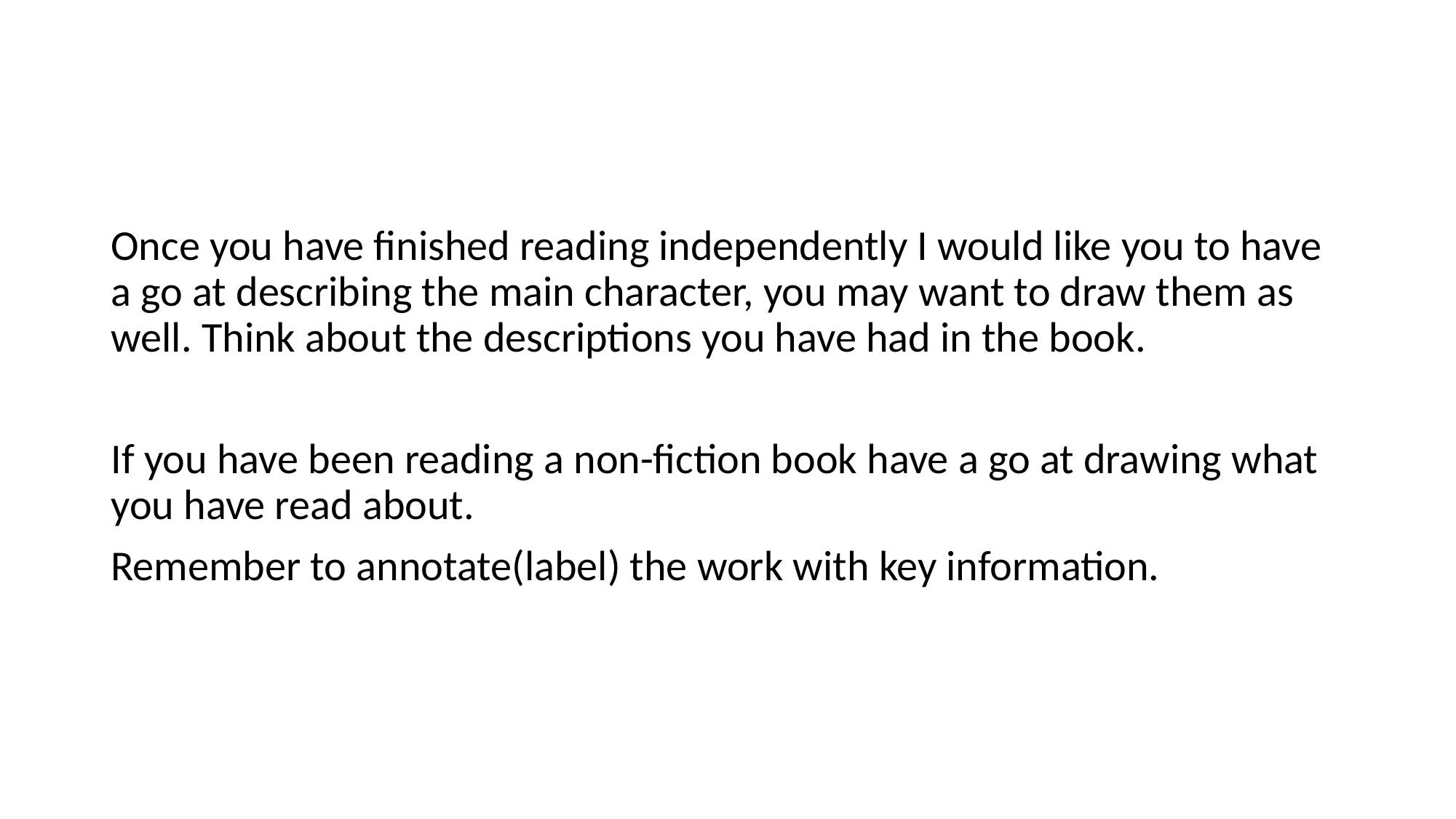

#
Once you have finished reading independently I would like you to have a go at describing the main character, you may want to draw them as well. Think about the descriptions you have had in the book.

If you have been reading a non-fiction book have a go at drawing what you have read about.
Remember to annotate(label) the work with key information.